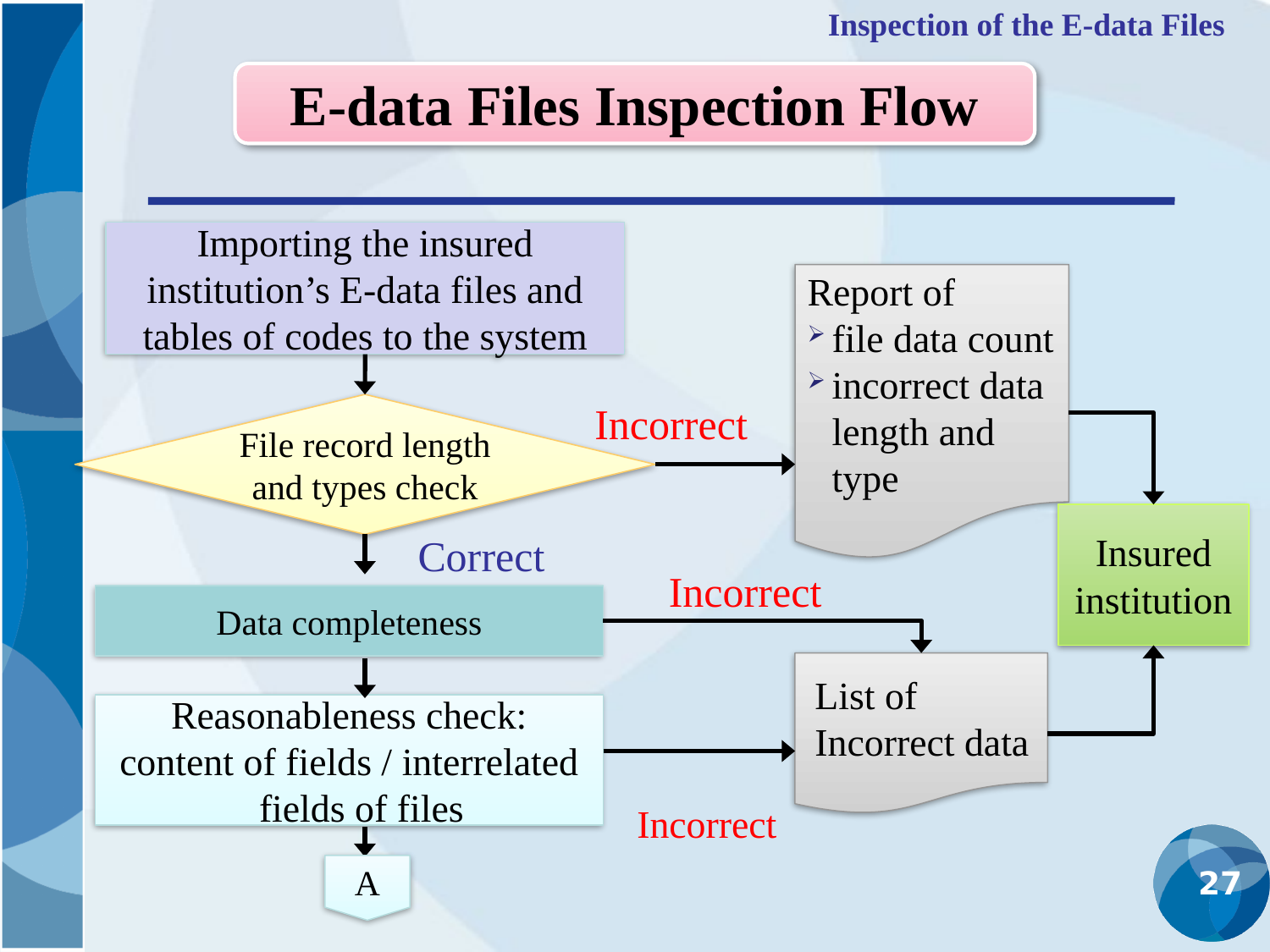

Inspection of the E-data Files
E-data Files Inspection Flow
Importing the insured institution’s E-data files and tables of codes to the system
Report of
file data count
incorrect data length and type
Incorrect
File record length and types check
Insured institution
Correct
Incorrect
Data completeness
List of Incorrect data
Reasonableness check:
content of fields / interrelated fields of files
Incorrect
A
27